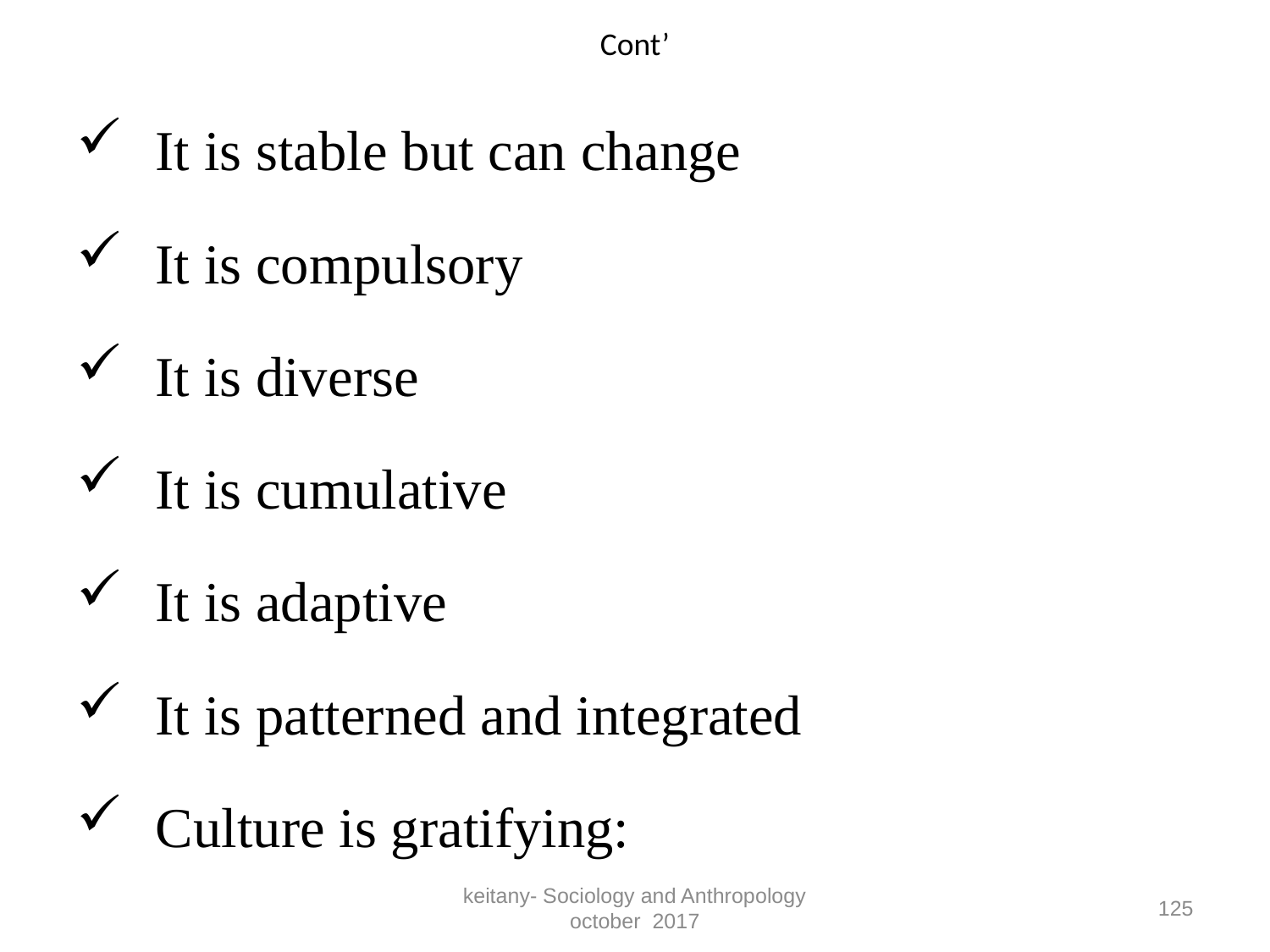

# Cont’
It is stable but can change
It is compulsory
It is diverse
It is cumulative
It is adaptive
It is patterned and integrated
Culture is gratifying:
keitany- Sociology and Anthropology october  2017
125